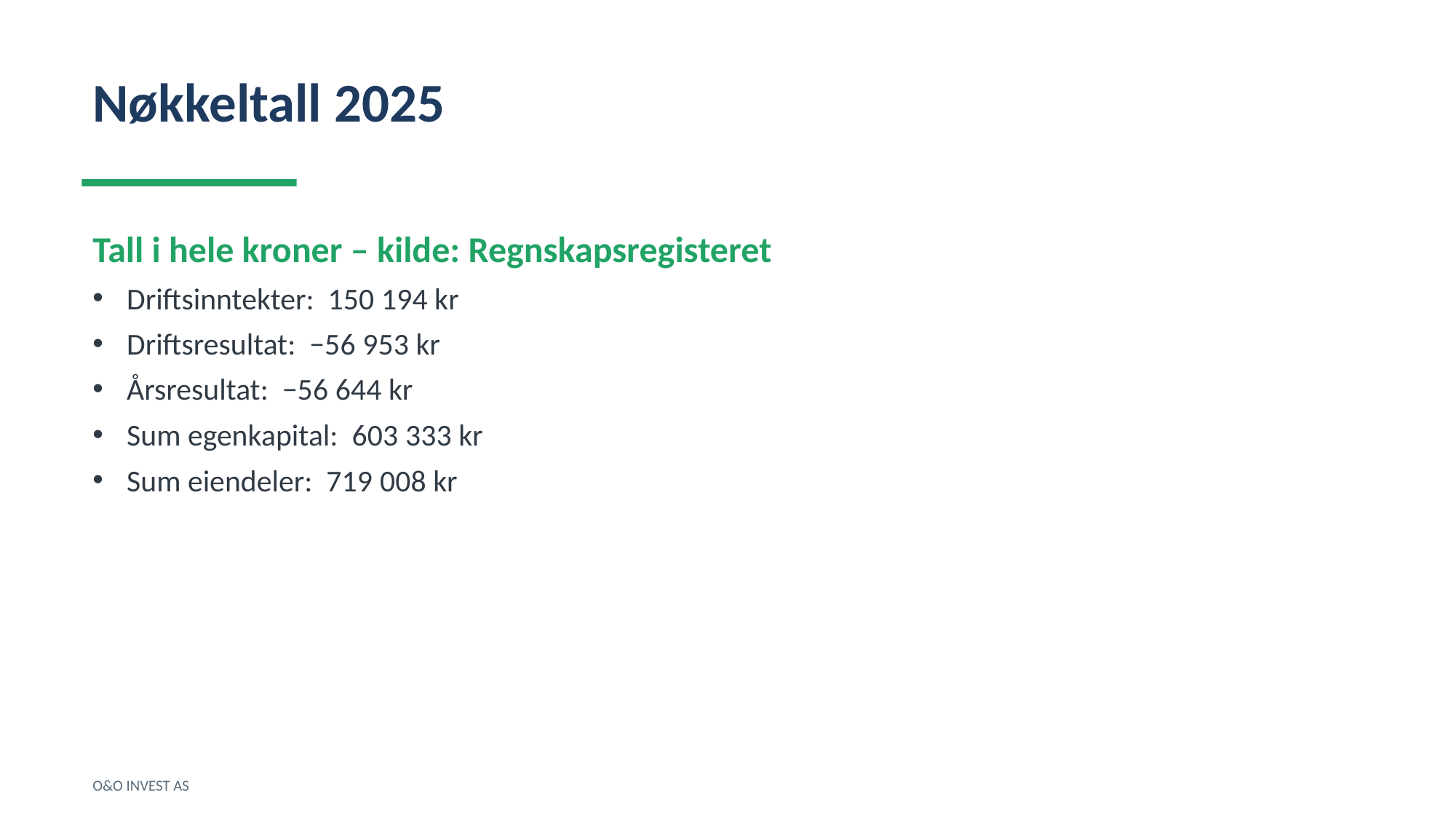

Nøkkeltall 2025

Tall i hele kroner – kilde: Regnskapsregisteret
Driftsinntekter:  150 194 kr
Driftsresultat:  −56 953 kr
Årsresultat:  −56 644 kr
Sum egenkapital:  603 333 kr
Sum eiendeler:  719 008 kr
O&O INVEST AS